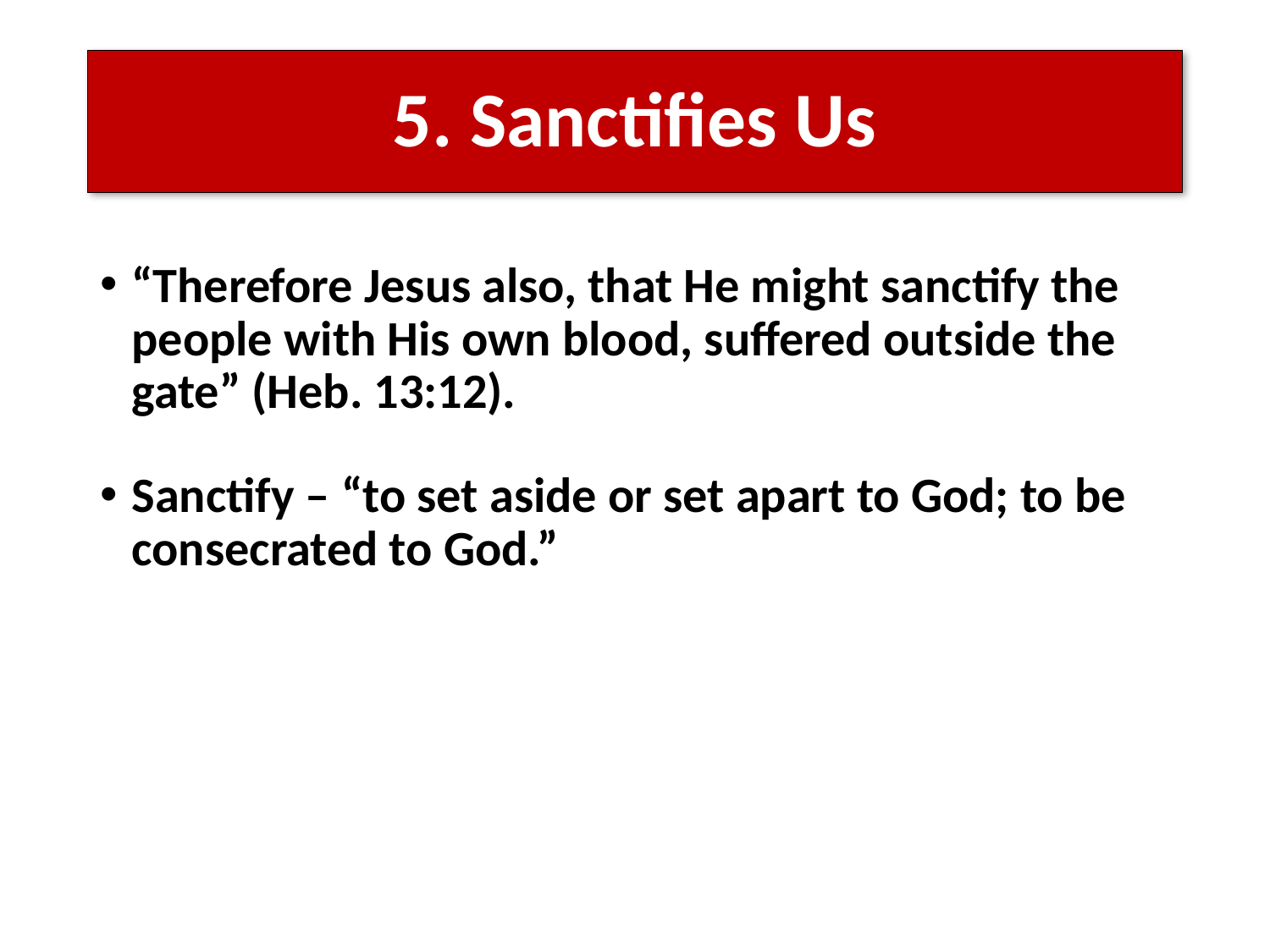

# 5. Sanctifies Us
“Therefore Jesus also, that He might sanctify the people with His own blood, suffered outside the gate” (Heb. 13:12).

Sanctify – “to set aside or set apart to God; to be consecrated to God.”